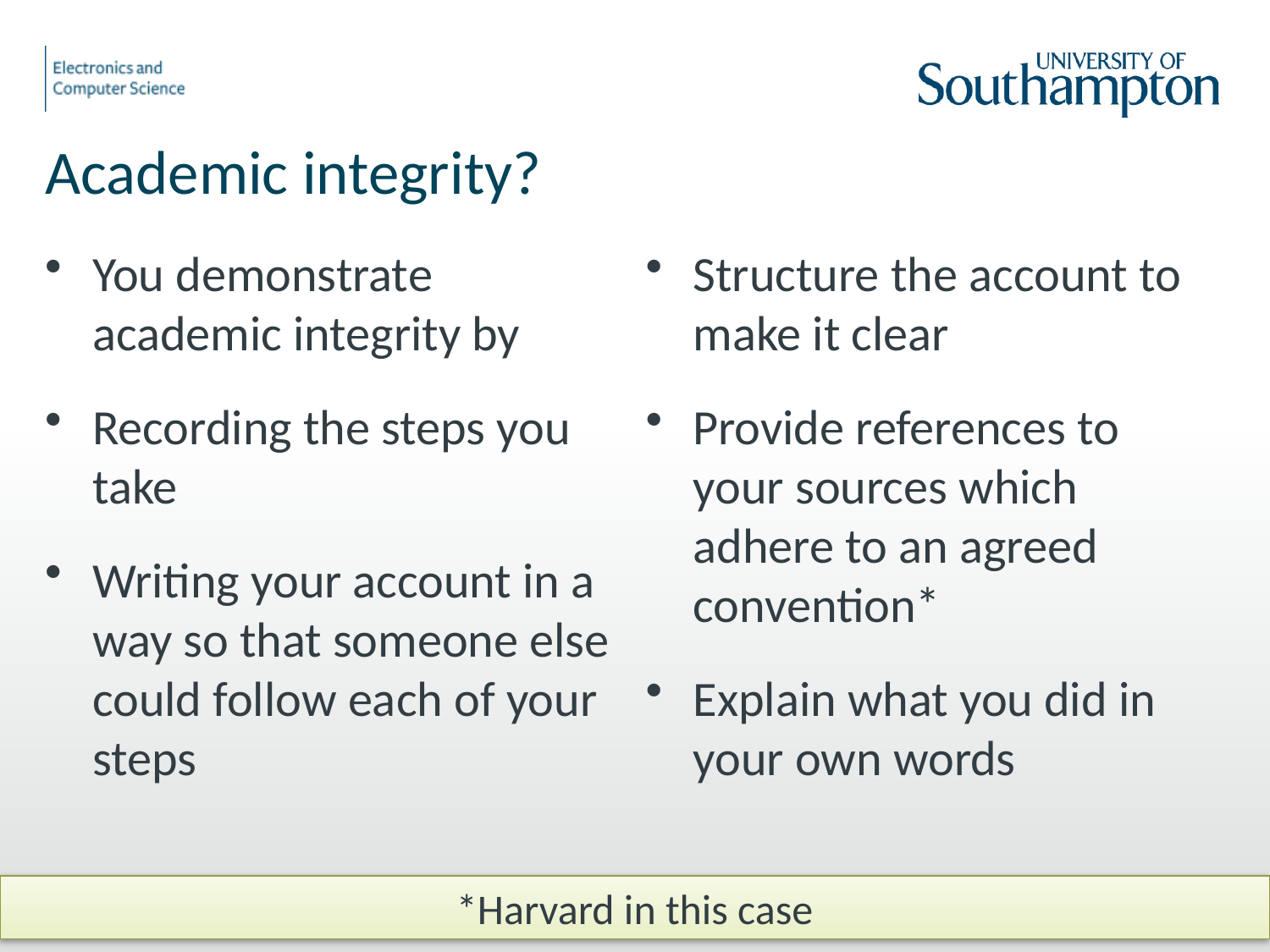

# Academic integrity?
You demonstrate academic integrity by
Recording the steps you take
Writing your account in a way so that someone else could follow each of your steps
Structure the account to make it clear
Provide references to your sources which adhere to an agreed convention*
Explain what you did in your own words
*Harvard in this case
47